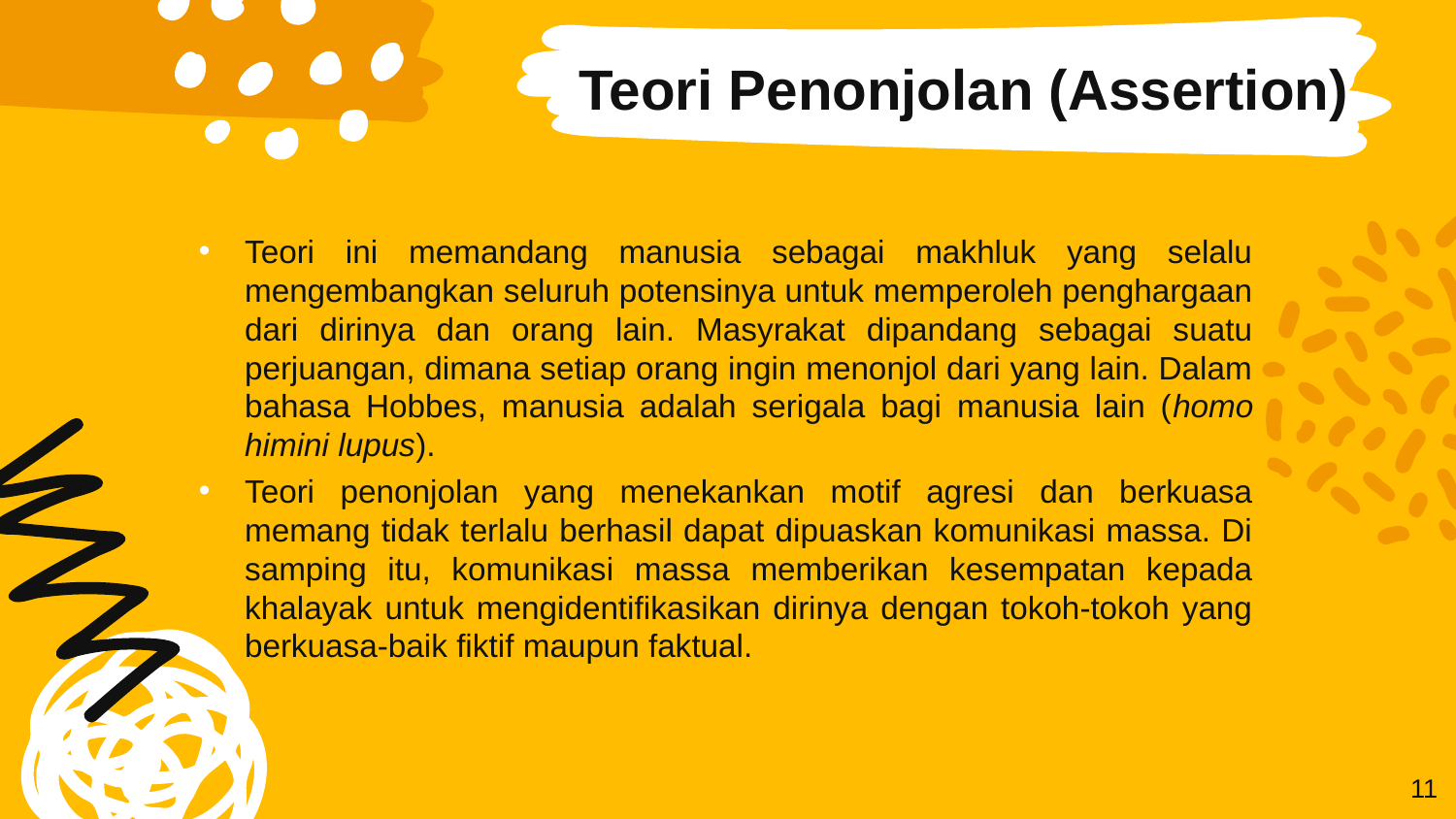

Teori Penonjolan (Assertion)

Teori ini memandang manusia sebagai makhluk yang selalu mengembangkan seluruh potensinya untuk memperoleh penghargaan dari dirinya dan orang lain. Masyrakat dipandang sebagai suatu perjuangan, dimana setiap orang ingin menonjol dari yang lain. Dalam bahasa Hobbes, manusia adalah serigala bagi manusia lain (homo himini lupus).
Teori penonjolan yang menekankan motif agresi dan berkuasa memang tidak terlalu berhasil dapat dipuaskan komunikasi massa. Di samping itu, komunikasi massa memberikan kesempatan kepada khalayak untuk mengidentifikasikan dirinya dengan tokoh-tokoh yang berkuasa-baik fiktif maupun faktual.

11